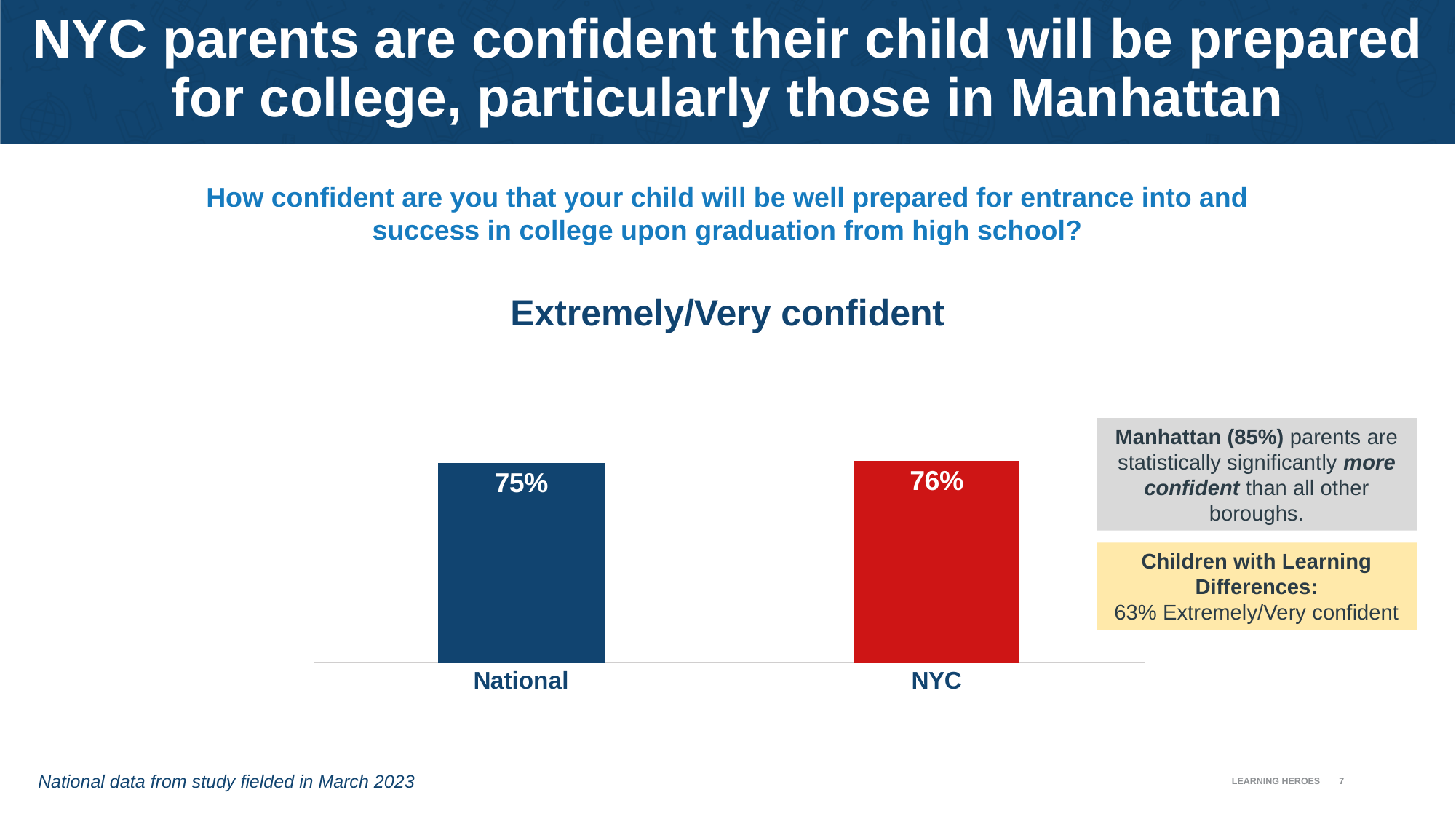

# NYC parents are confident their child will be prepared for college, particularly those in Manhattan
How confident are you that your child will be well prepared for entrance into and success in college upon graduation from high school?

### Chart

| Category | Extremely/very |
|---|---|
| National | 0.75 |
| NYC | 0.76 |
Extremely/Very confident
Manhattan (85%) parents are statistically significantly more confident than all other boroughs.
Children with Learning Differences:
63% Extremely/Very confident
LEARNING HEROES
7
National data from study fielded in March 2023